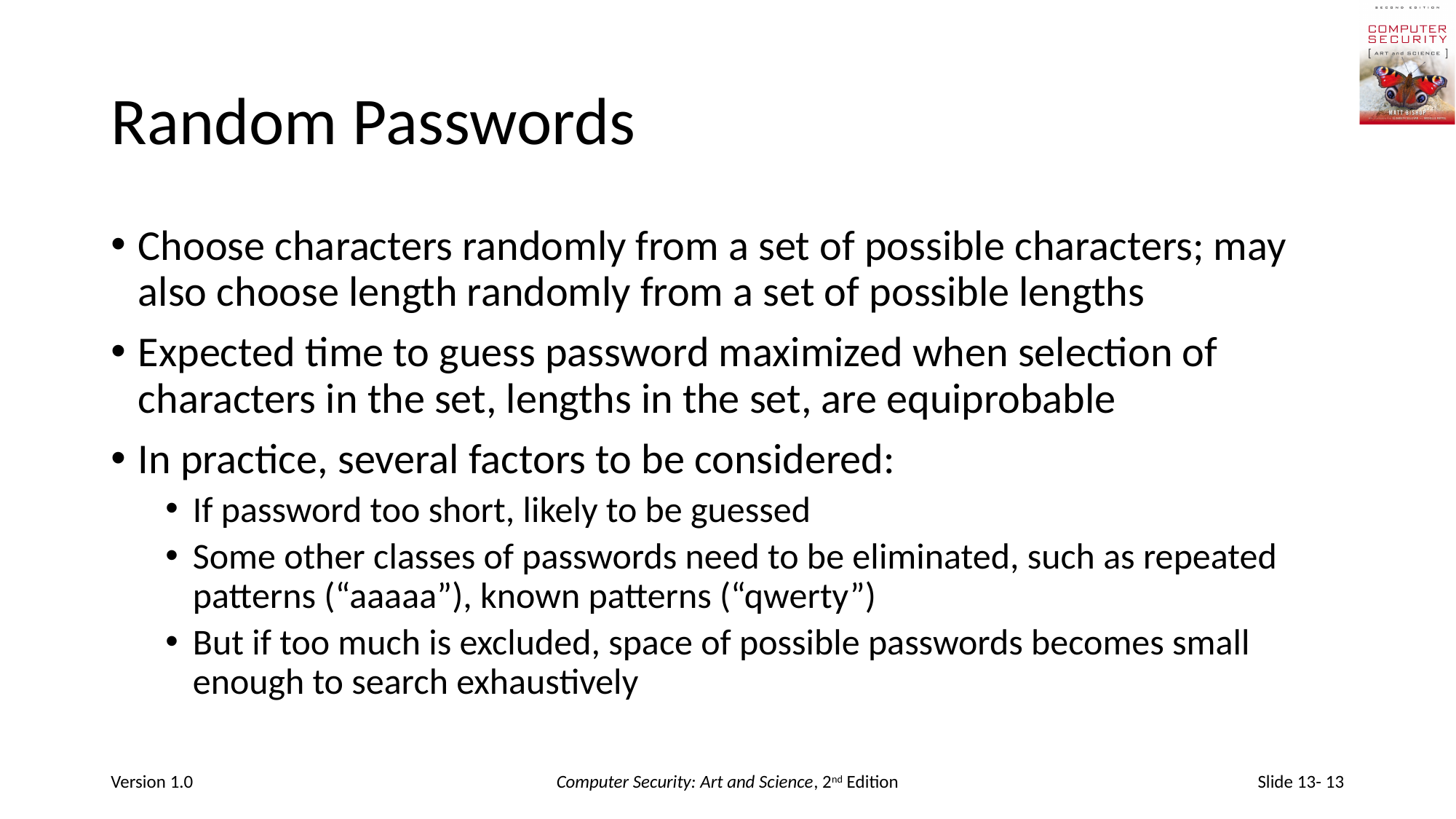

# Random Passwords
Choose characters randomly from a set of possible characters; may also choose length randomly from a set of possible lengths
Expected time to guess password maximized when selection of characters in the set, lengths in the set, are equiprobable
In practice, several factors to be considered:
If password too short, likely to be guessed
Some other classes of passwords need to be eliminated, such as repeated patterns (“aaaaa”), known patterns (“qwerty”)
But if too much is excluded, space of possible passwords becomes small enough to search exhaustively

Version 1.0
Computer Security: Art and Science, 2nd Edition
Slide 13- 13